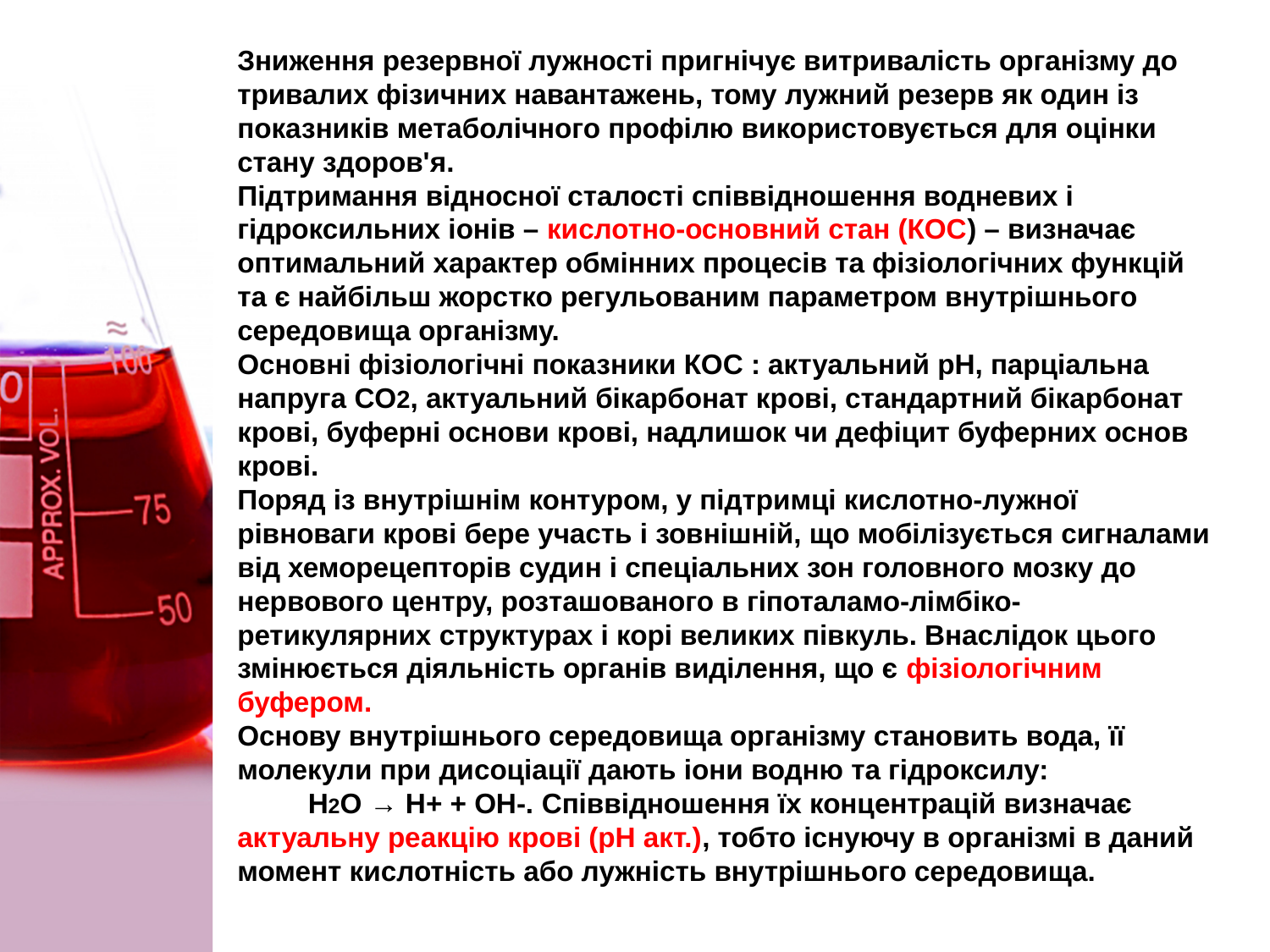

Зниження резервної лужності пригнічує витривалість організму до тривалих фізичних навантажень, тому лужний резерв як один із показників метаболічного профілю використовується для оцінки стану здоров'я.
Підтримання відносної сталості співвідношення водневих і гідроксильних іонів – кислотно-основний стан (КОС) – визначає оптимальний характер обмінних процесів та фізіологічних функцій та є найбільш жорстко регульованим параметром внутрішнього середовища організму.
Основні фізіологічні показники КОС : актуальний рН, парціальна напруга CO2, актуальний бікарбонат крові, стандартний бікарбонат крові, буферні основи крові, надлишок чи дефіцит буферних основ крові.
Поряд із внутрішнім контуром, у підтримці кислотно-лужної рівноваги крові бере участь і зовнішній, що мобілізується сигналами від хеморецепторів судин і спеціальних зон головного мозку до нервового центру, розташованого в гіпоталамо-лімбіко-ретикулярних структурах і корі великих півкуль. Внаслідок цього змінюється діяльність органів виділення, що є фізіологічним буфером.
Основу внутрішнього середовища організму становить вода, її молекули при дисоціації дають іони водню та гідроксилу:                              H2O → H+ + OH-. Співвідношення їх концентрацій визначає актуальну реакцію крові (рН акт.), тобто існуючу в організмі в даний момент кислотність або лужність внутрішнього середовища.